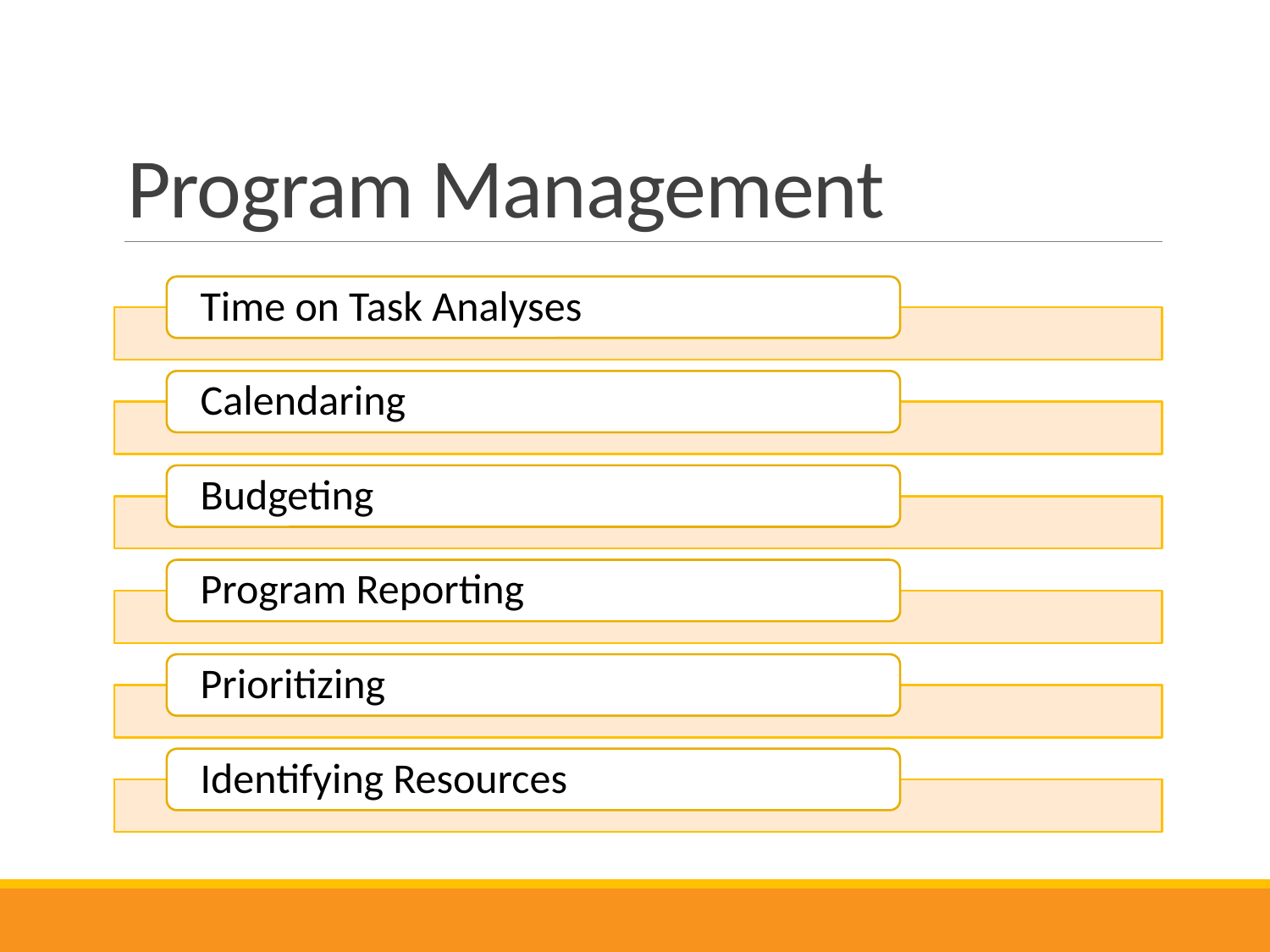

# Program Management
Time on Task Analyses
Calendaring
Budgeting
Program Reporting
Prioritizing
Identifying Resources